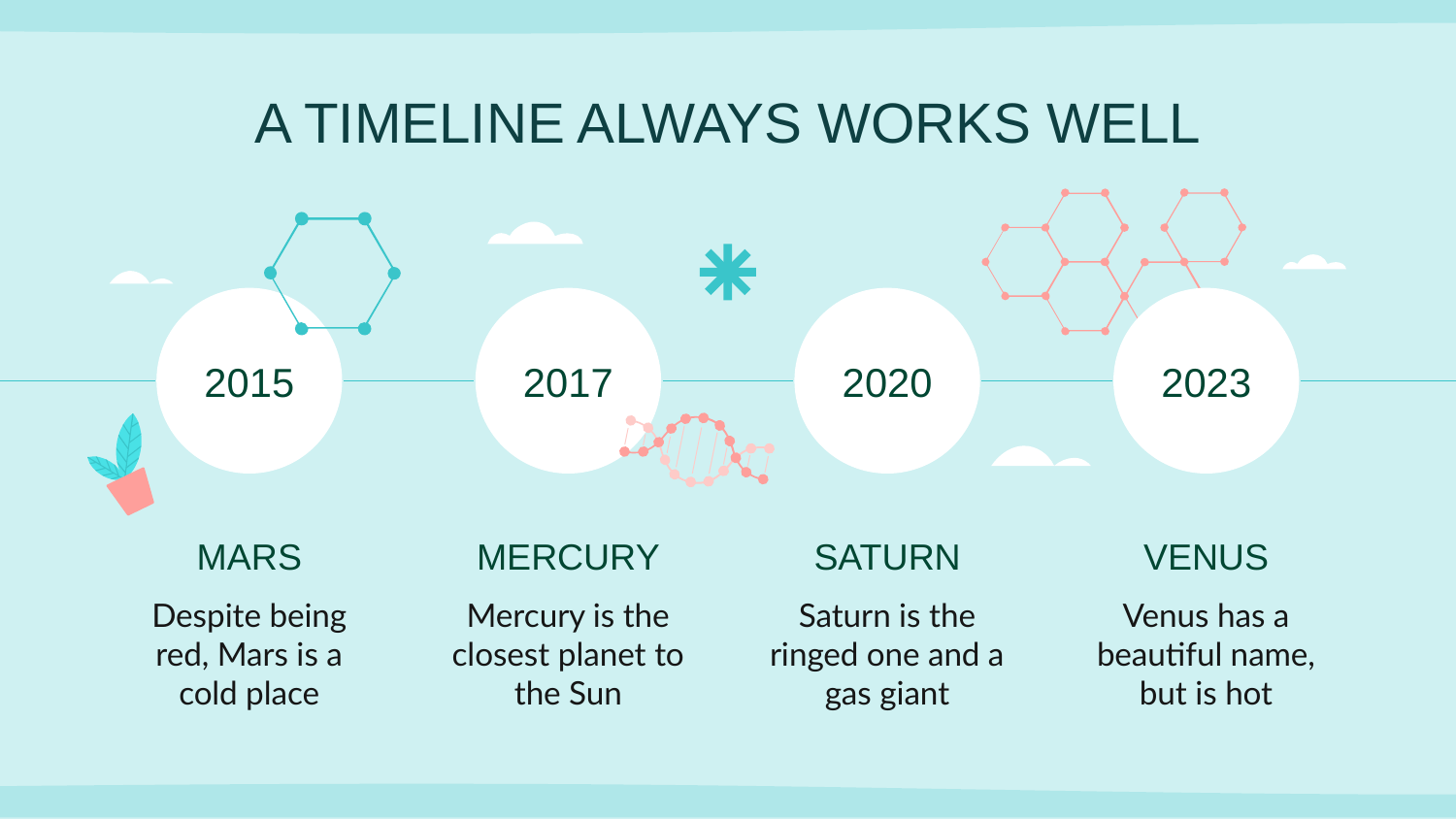

# A TIMELINE ALWAYS WORKS WELL

2015
2017
2020
2023

MARS
MERCURY
SATURN
VENUS
Despite being red, Mars is a cold place
Mercury is the closest planet to the Sun
Saturn is the ringed one and a gas giant
Venus has a beautiful name, but is hot